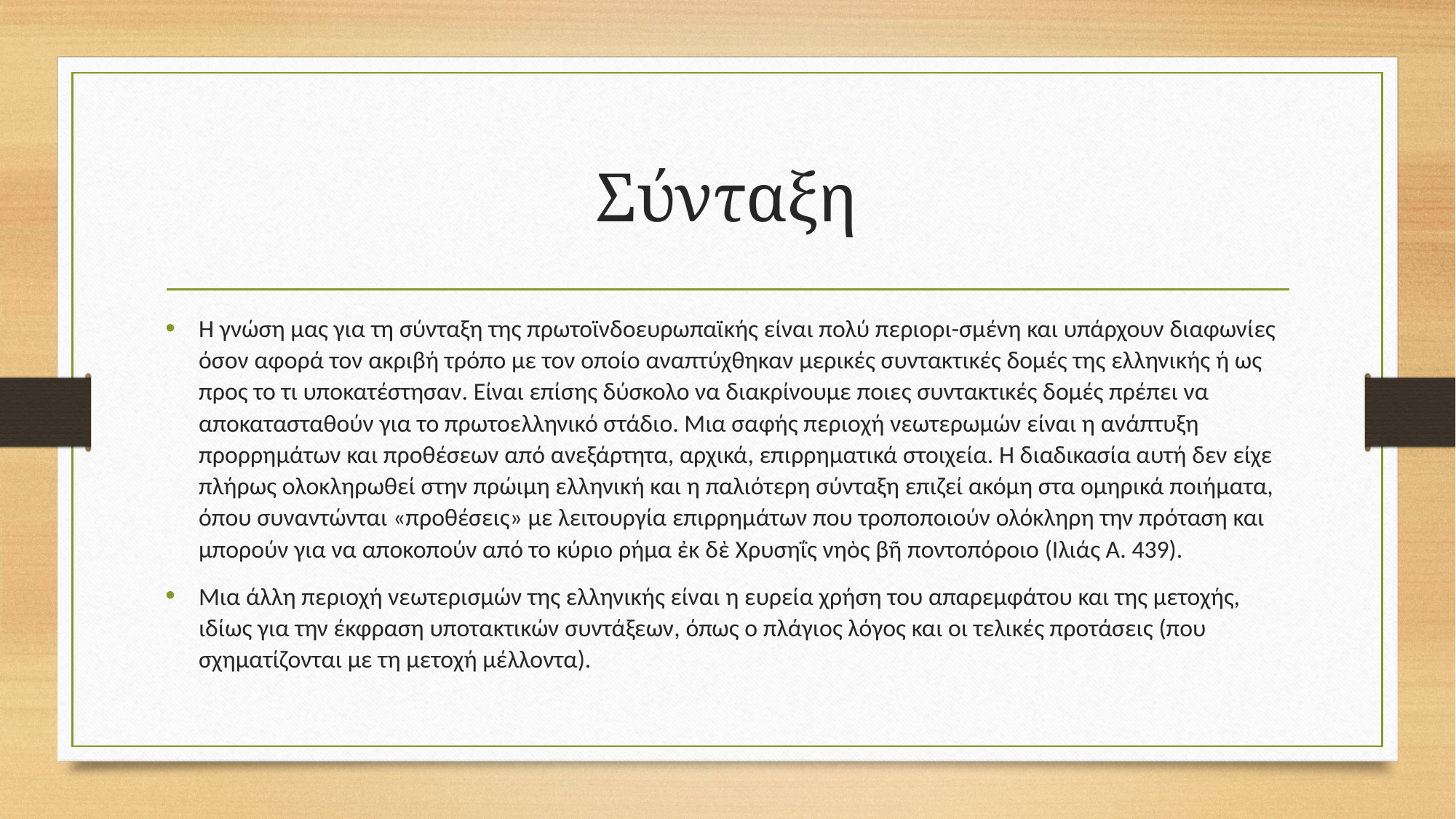

# Σύνταξη
Η γνώση μας για τη σύνταξη της πρωτοϊνδοευρωπαϊκής είναι πολύ περιορι-σμένη και υπάρχουν διαφωνίες όσον αφορά τον ακριβή τρόπο με τον οποίο αναπτύχθηκαν μερικές συντακτικές δομές της ελληνικής ή ως προς το τι υποκατέστησαν. Είναι επίσης δύσκολο να διακρίνουμε ποιες συντακτικές δομές πρέπει να αποκατασταθούν για το πρωτοελληνικό στάδιο. Μια σαφής περιοχή νεωτερωμών είναι η ανάπτυξη προρρημάτων και προθέσεων από ανεξάρτητα, αρχικά, επιρρηματικά στοιχεία. Η διαδικασία αυτή δεν είχε πλήρως ολοκληρωθεί στην πρώιμη ελληνική και η παλιότερη σύνταξη επιζεί ακόμη στα ομηρικά ποιήματα, όπου συναντώνται «προθέσεις» με λειτουργία επιρρημάτων που τροποποιούν ολόκληρη την πρόταση και μπορούν για να αποκοπούν από το κύριο ρήμα ἐκ δὲ Χρυσηΐς νηὸς βῆ ποντοπόροιο (Ιλιάς Α. 439).
Μια άλλη περιοχή νεωτερισμών της ελληνικής είναι η ευρεία χρήση του απαρεμφάτου και της μετοχής, ιδίως για την έκφραση υποτακτικών συντάξεων, όπως ο πλάγιος λόγος και οι τελικές προτάσεις (που σχηματίζονται με τη μετοχή μέλλοντα).